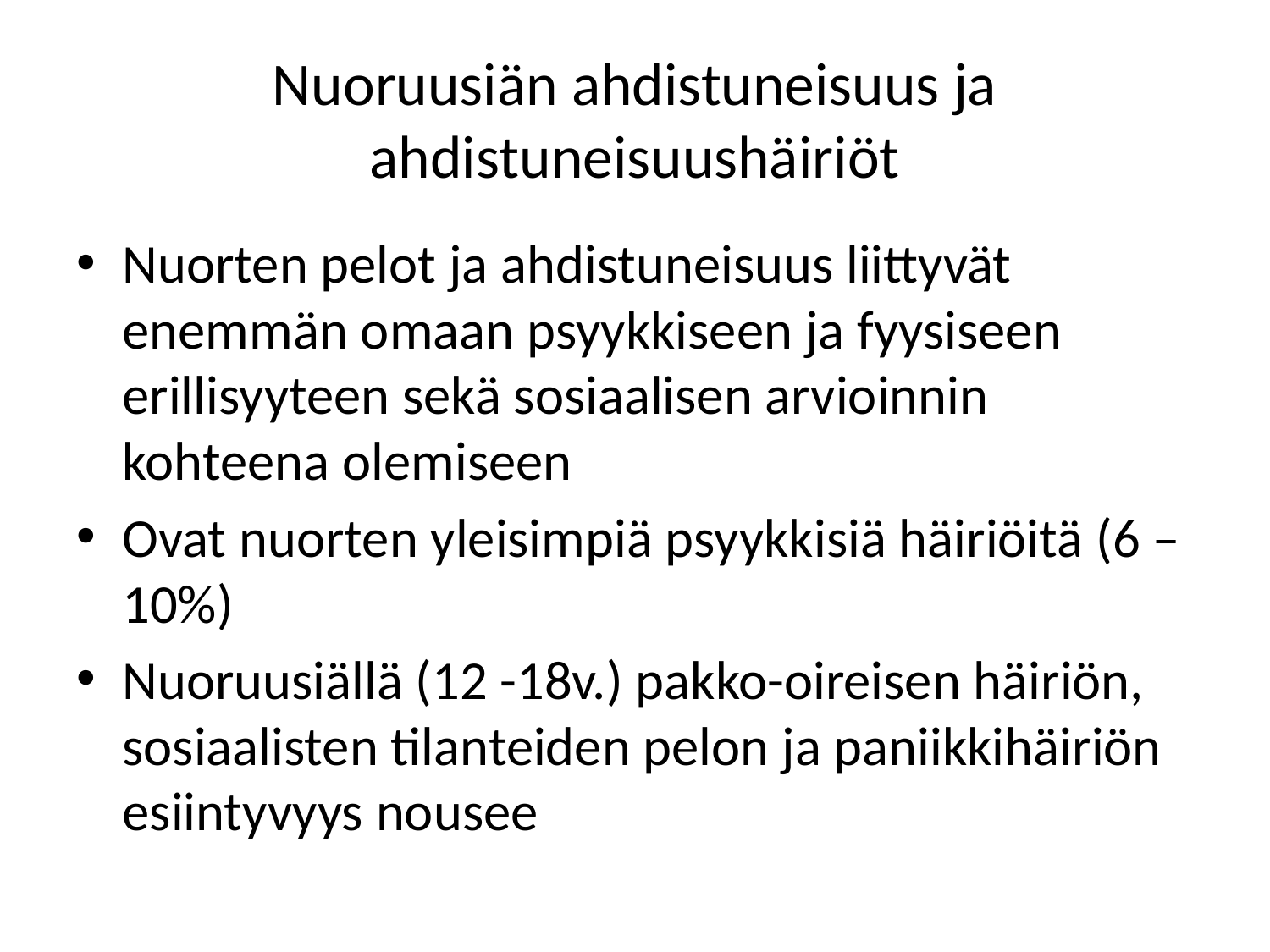

# Nuoruusiän ahdistuneisuus ja ahdistuneisuushäiriöt
Nuorten pelot ja ahdistuneisuus liittyvät enemmän omaan psyykkiseen ja fyysiseen erillisyyteen sekä sosiaalisen arvioinnin kohteena olemiseen
Ovat nuorten yleisimpiä psyykkisiä häiriöitä (6 – 10%)
Nuoruusiällä (12 -18v.) pakko-oireisen häiriön, sosiaalisten tilanteiden pelon ja paniikkihäiriön esiintyvyys nousee